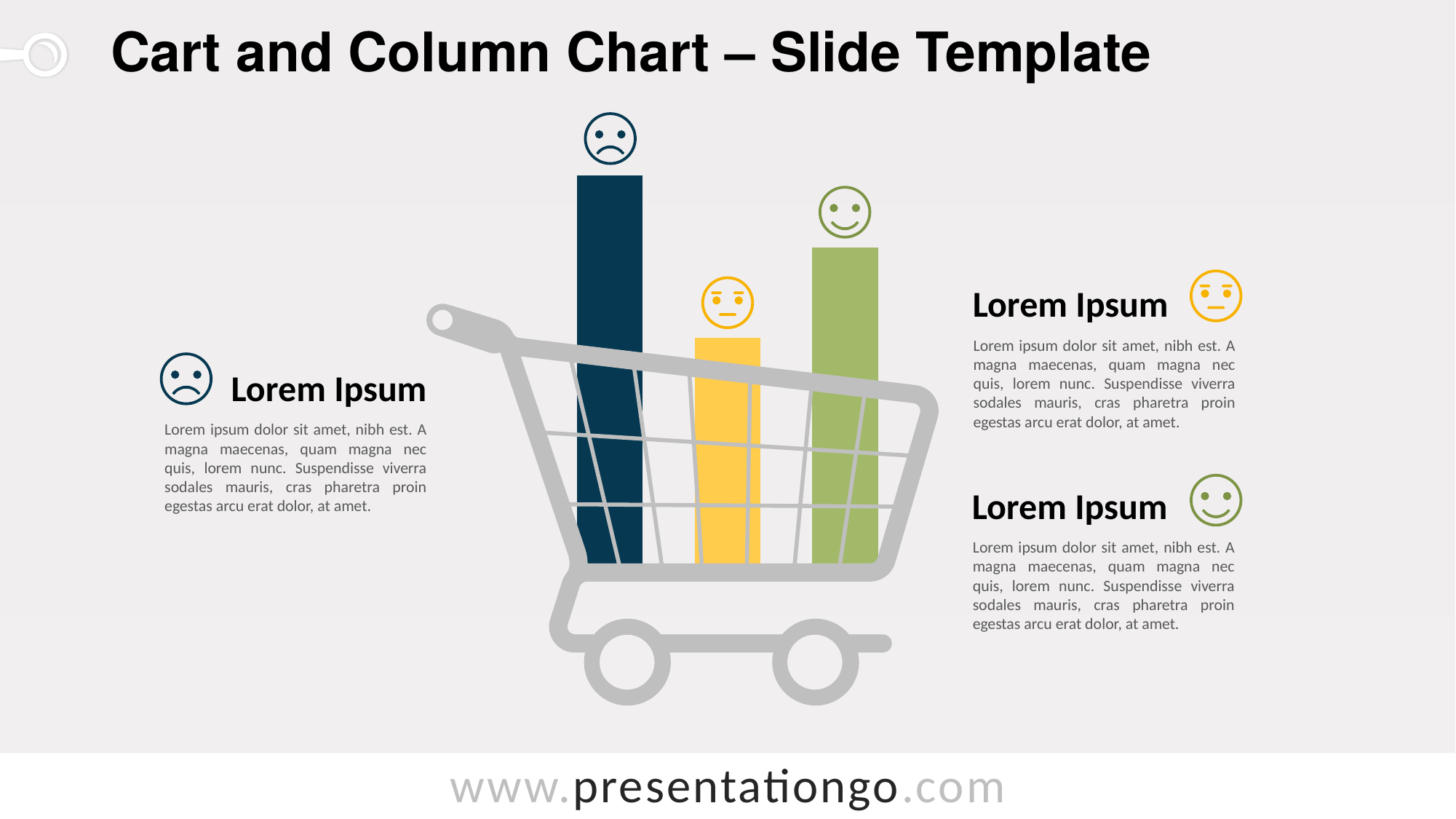

# Cart and Column Chart – Slide Template

### Chart

| Category | Series 1 |
|---|---|
| Category 1 | 4.3 |
| Category 2 | 2.5 |
| Category 3 | 3.5 |

Lorem Ipsum
Lorem ipsum dolor sit amet, nibh est. A magna maecenas, quam magna nec quis, lorem nunc. Suspendisse viverra sodales mauris, cras pharetra proin egestas arcu erat dolor, at amet.

Lorem Ipsum
Lorem ipsum dolor sit amet, nibh est. A magna maecenas, quam magna nec quis, lorem nunc. Suspendisse viverra sodales mauris, cras pharetra proin egestas arcu erat dolor, at amet.

Lorem Ipsum
Lorem ipsum dolor sit amet, nibh est. A magna maecenas, quam magna nec quis, lorem nunc. Suspendisse viverra sodales mauris, cras pharetra proin egestas arcu erat dolor, at amet.